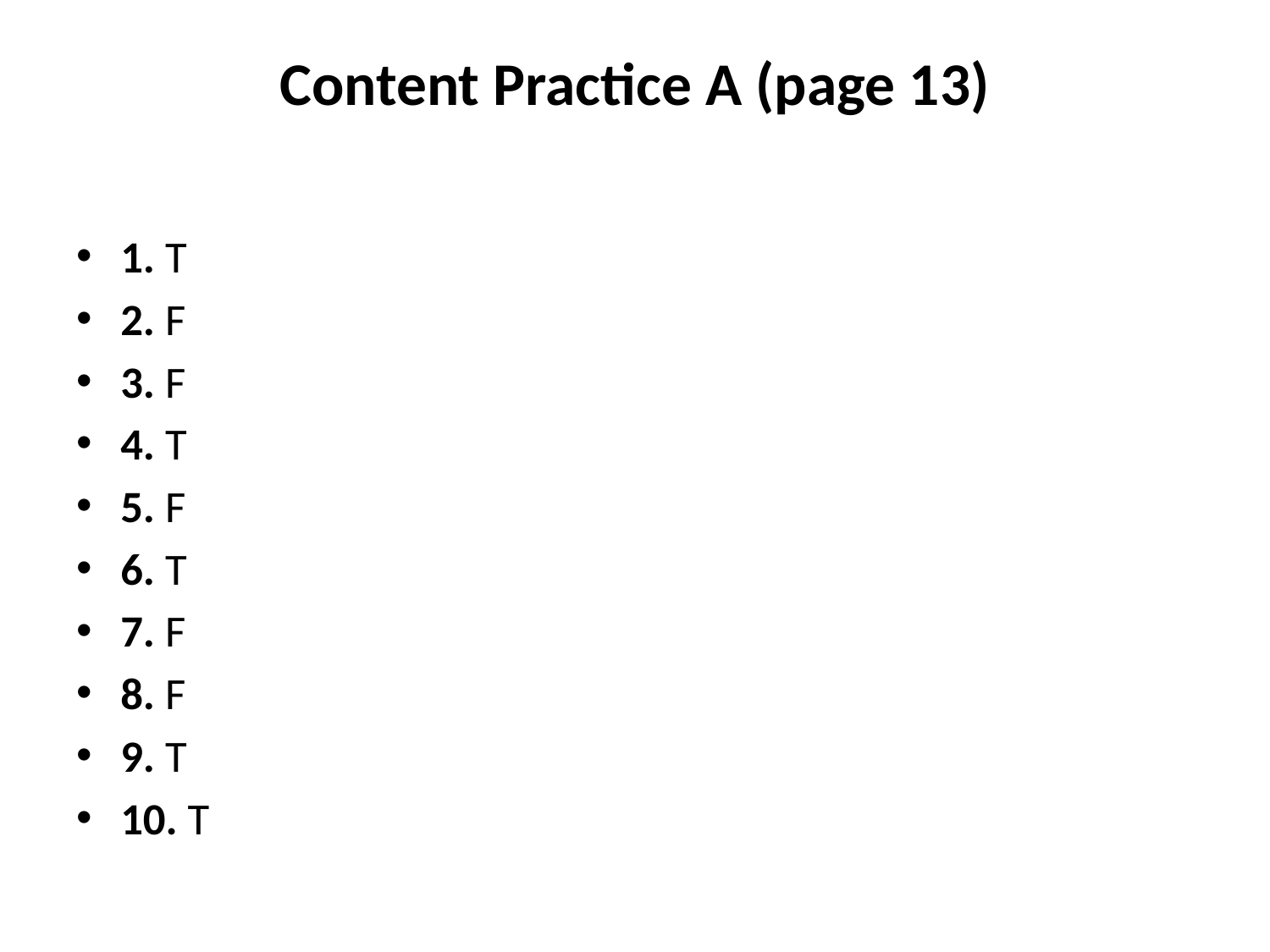

# Content Practice A (page 13)
1. T
2. F
3. F
4. T
5. F
6. T
7. F
8. F
9. T
10. T